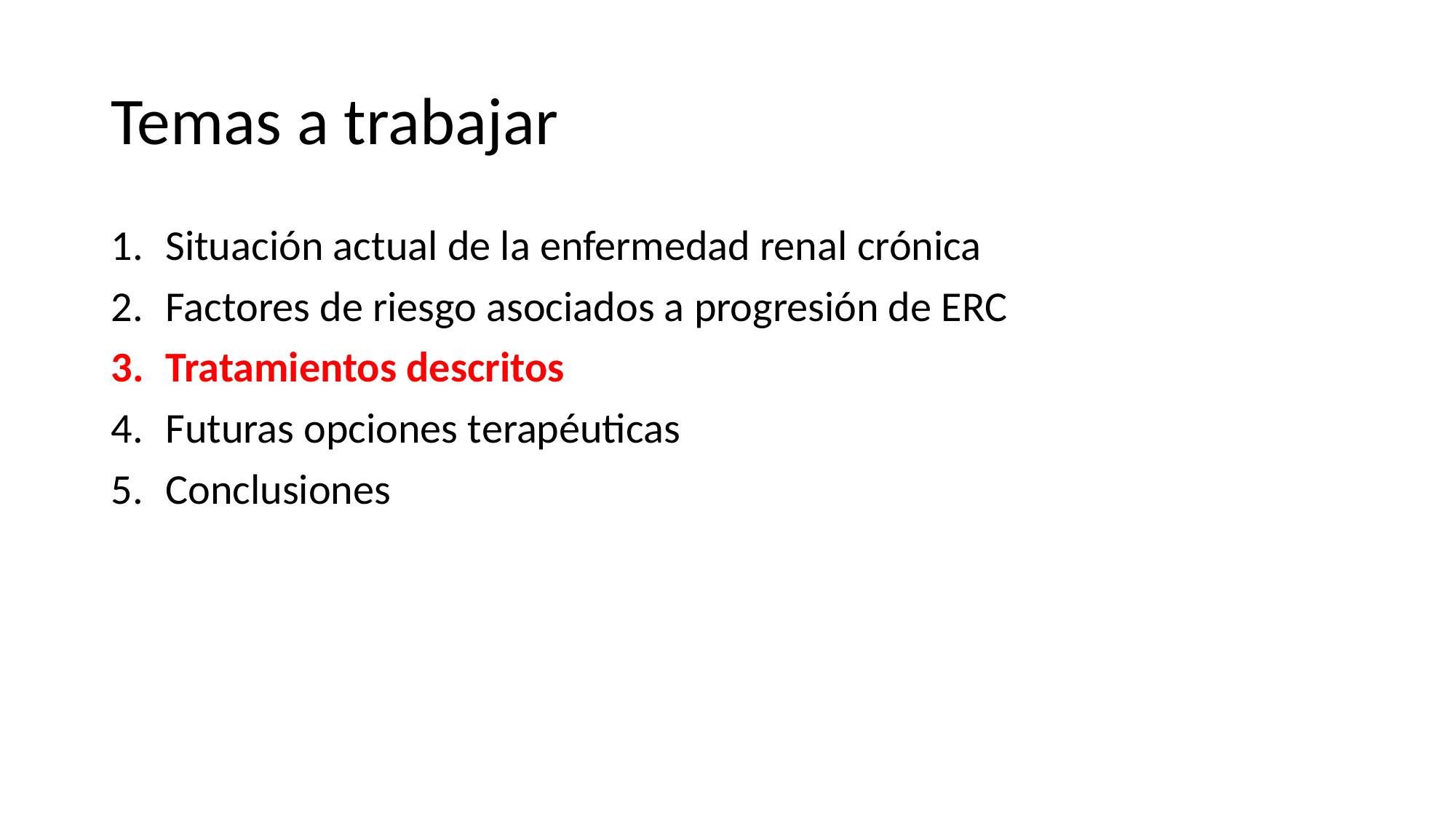

# Temas a trabajar
Situación actual de la enfermedad renal crónica
Factores de riesgo asociados a progresión de ERC
Tratamientos descritos
Futuras opciones terapéuticas
Conclusiones